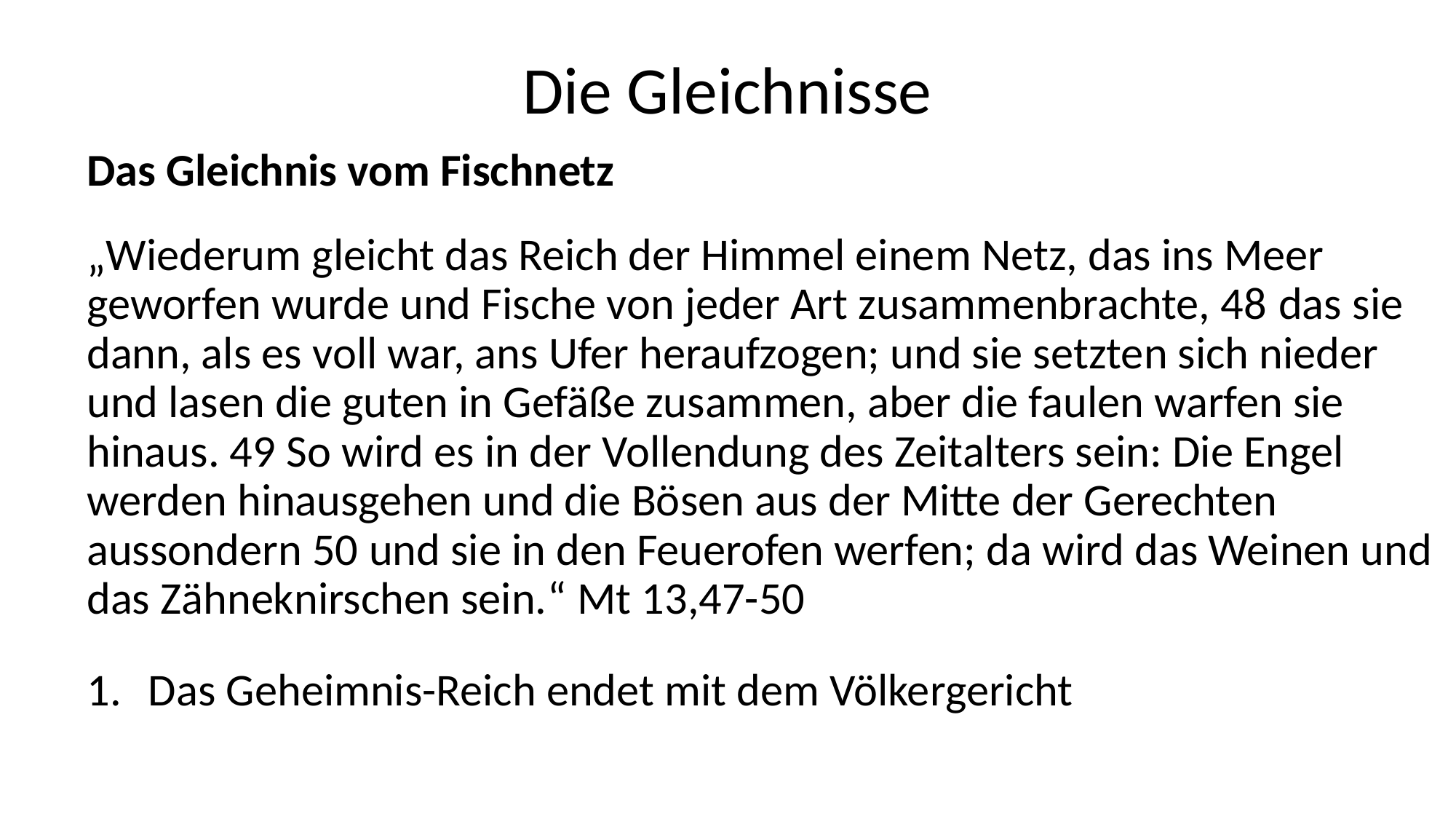

# Die Gleichnisse
Das Gleichnis vom Fischnetz
„Wiederum gleicht das Reich der Himmel einem Netz, das ins Meer geworfen wurde und Fische von jeder Art zusammenbrachte, 48 das sie dann, als es voll war, ans Ufer heraufzogen; und sie setzten sich nieder und lasen die guten in Gefäße zusammen, aber die faulen warfen sie hinaus. 49 So wird es in der Vollendung des Zeitalters sein: Die Engel werden hinausgehen und die Bösen aus der Mitte der Gerechten aussondern 50 und sie in den Feuerofen werfen; da wird das Weinen und das Zähneknirschen sein.“ Mt 13,47-50
Das Geheimnis-Reich endet mit dem Völkergericht